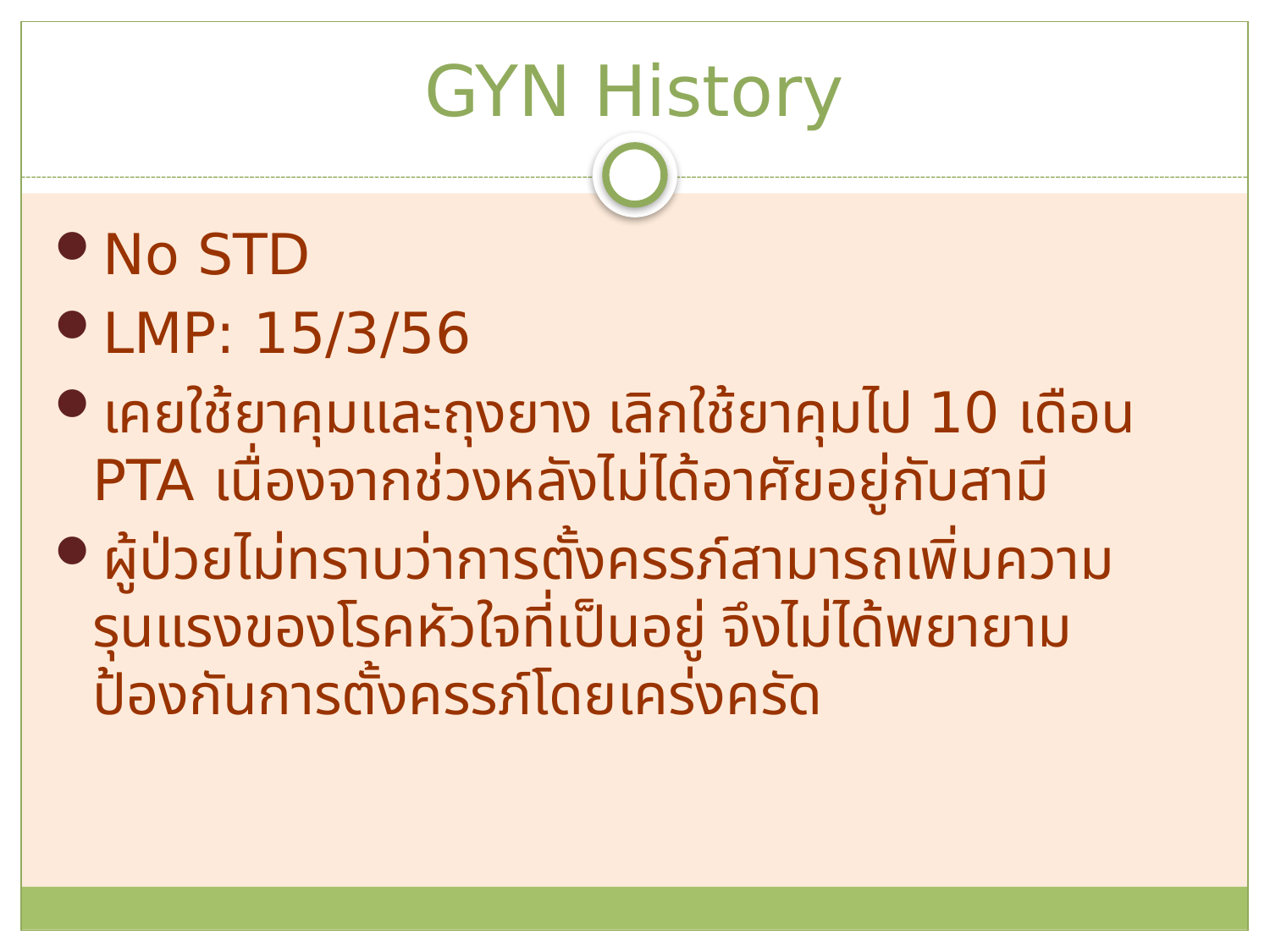

# GYN History
No STD
LMP: 15/3/56
เคยใช้ยาคุมและถุงยาง เลิกใช้ยาคุมไป 10 เดือน PTA เนื่องจากช่วงหลังไม่ได้อาศัยอยู่กับสามี
ผู้ป่วยไม่ทราบว่าการตั้งครรภ์สามารถเพิ่มความรุนแรงของโรคหัวใจที่เป็นอยู่ จึงไม่ได้พยายามป้องกันการตั้งครรภ์โดยเคร่งครัด